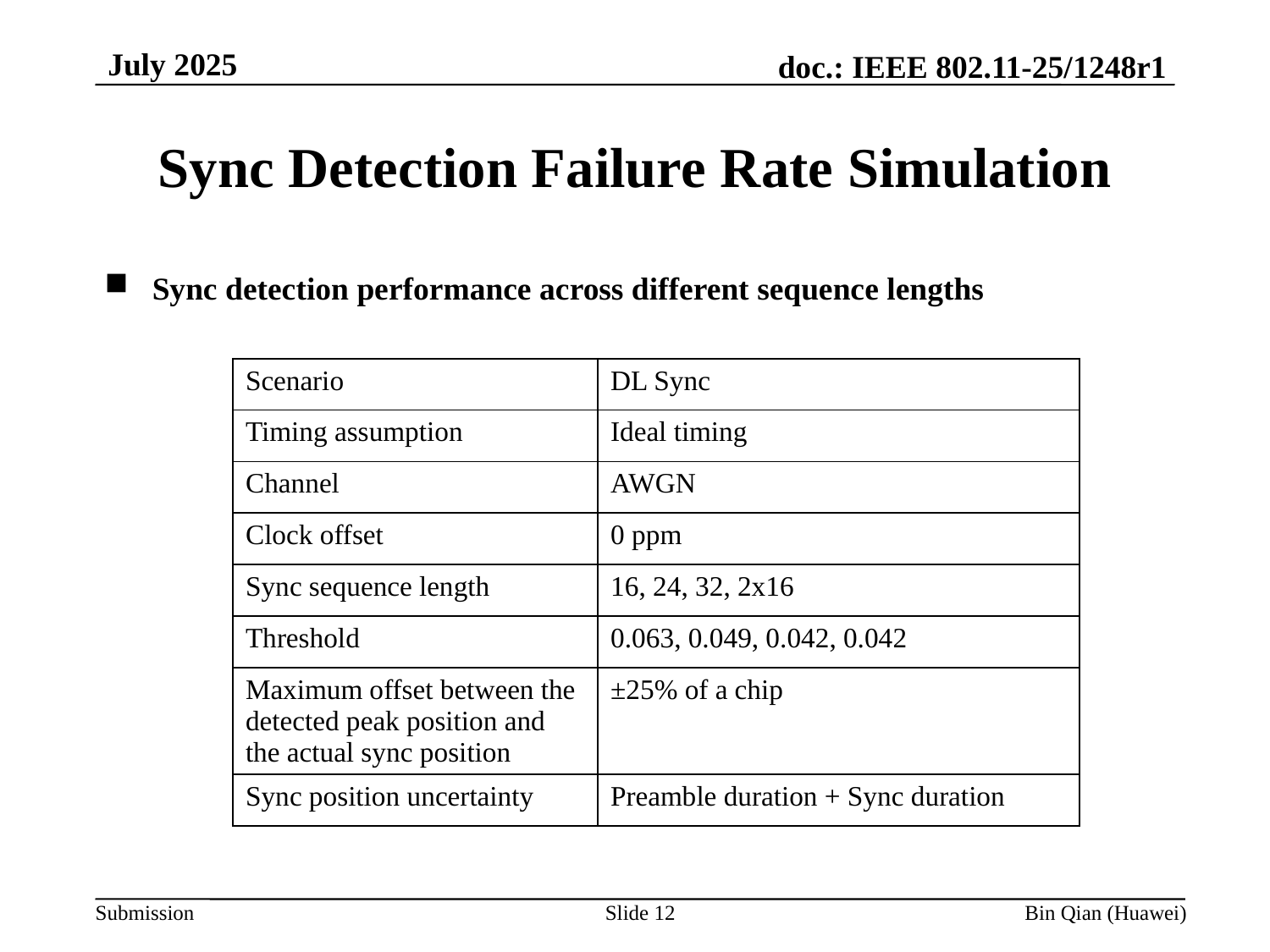

July 2025
Sync Detection Failure Rate Simulation

Sync detection performance across different sequence lengths
| Scenario | DL Sync |
| --- | --- |
| Timing assumption | Ideal timing |
| Channel | AWGN |
| Clock offset | 0 ppm |
| Sync sequence length | 16, 24, 32, 2x16 |
| Threshold | 0.063, 0.049, 0.042, 0.042 |
| Maximum offset between the detected peak position and the actual sync position | ±25% of a chip |
| Sync position uncertainty | Preamble duration + Sync duration |
Slide 12
Bin Qian (Huawei)